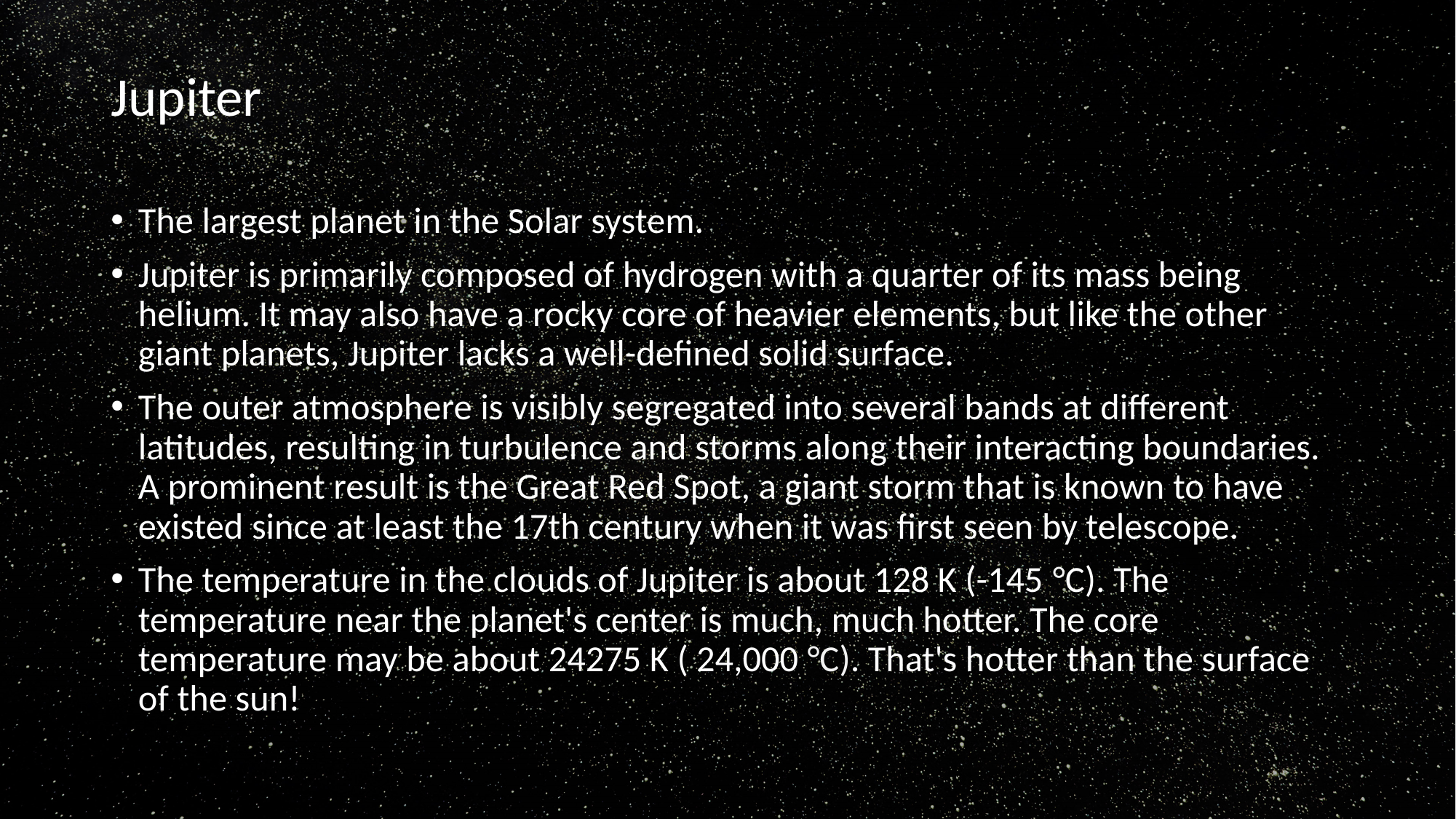

# Jupiter
The largest planet in the Solar system.
Jupiter is primarily composed of hydrogen with a quarter of its mass being helium. It may also have a rocky core of heavier elements, but like the other giant planets, Jupiter lacks a well-defined solid surface.
The outer atmosphere is visibly segregated into several bands at different latitudes, resulting in turbulence and storms along their interacting boundaries. A prominent result is the Great Red Spot, a giant storm that is known to have existed since at least the 17th century when it was first seen by telescope.
The temperature in the clouds of Jupiter is about 128 K (-145 °C). The temperature near the planet's center is much, much hotter. The core temperature may be about 24275 K ( 24,000 °C). That's hotter than the surface of the sun!